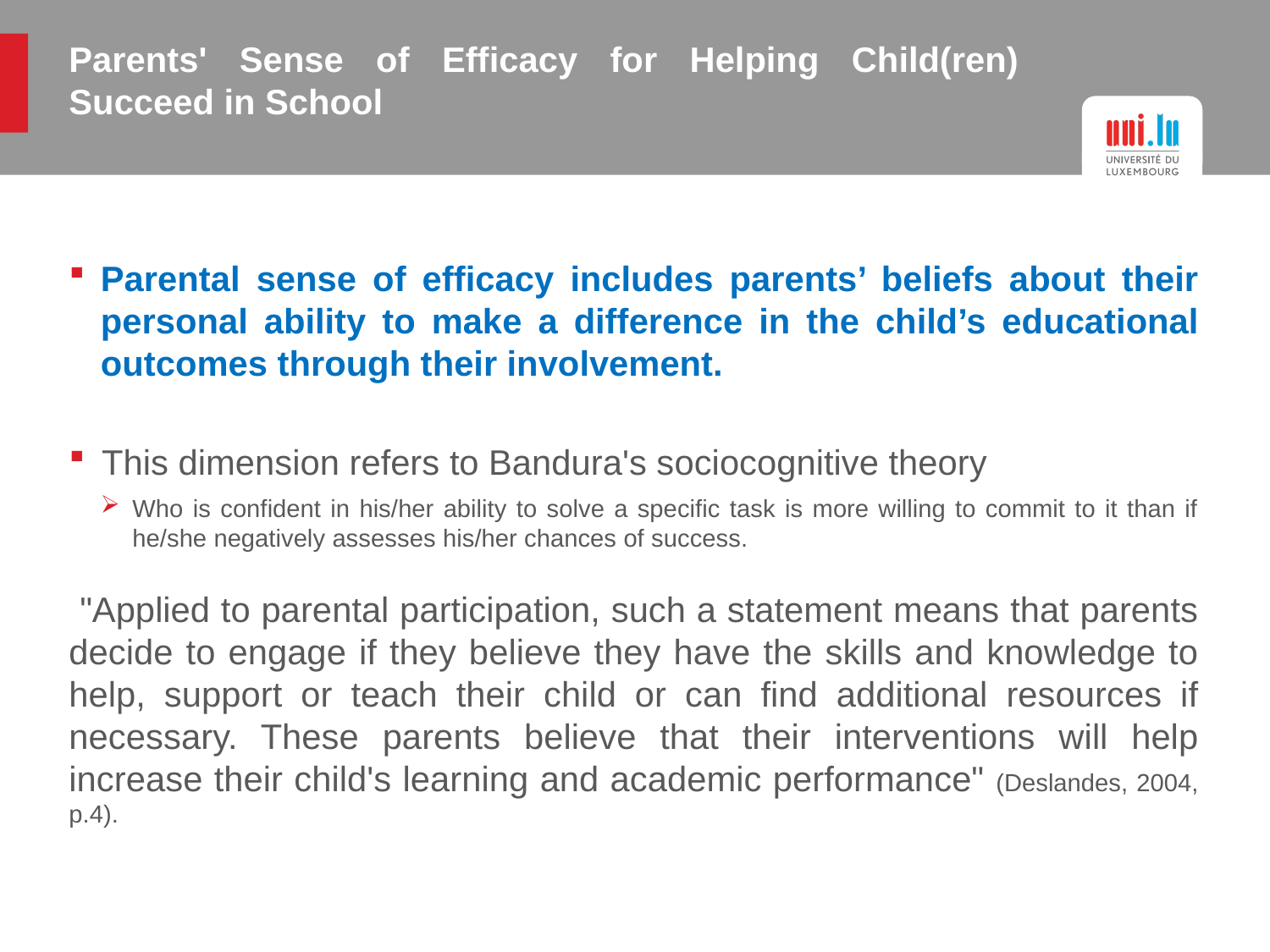

# Parents' Sense of Efficacy for Helping Child(ren) Succeed in School
Parental sense of efficacy includes parents’ beliefs about their personal ability to make a difference in the child’s educational outcomes through their involvement.

This dimension refers to Bandura's sociocognitive theory
Who is confident in his/her ability to solve a specific task is more willing to commit to it than if he/she negatively assesses his/her chances of success.
 "Applied to parental participation, such a statement means that parents decide to engage if they believe they have the skills and knowledge to help, support or teach their child or can find additional resources if necessary. These parents believe that their interventions will help increase their child's learning and academic performance" (Deslandes, 2004, p.4).